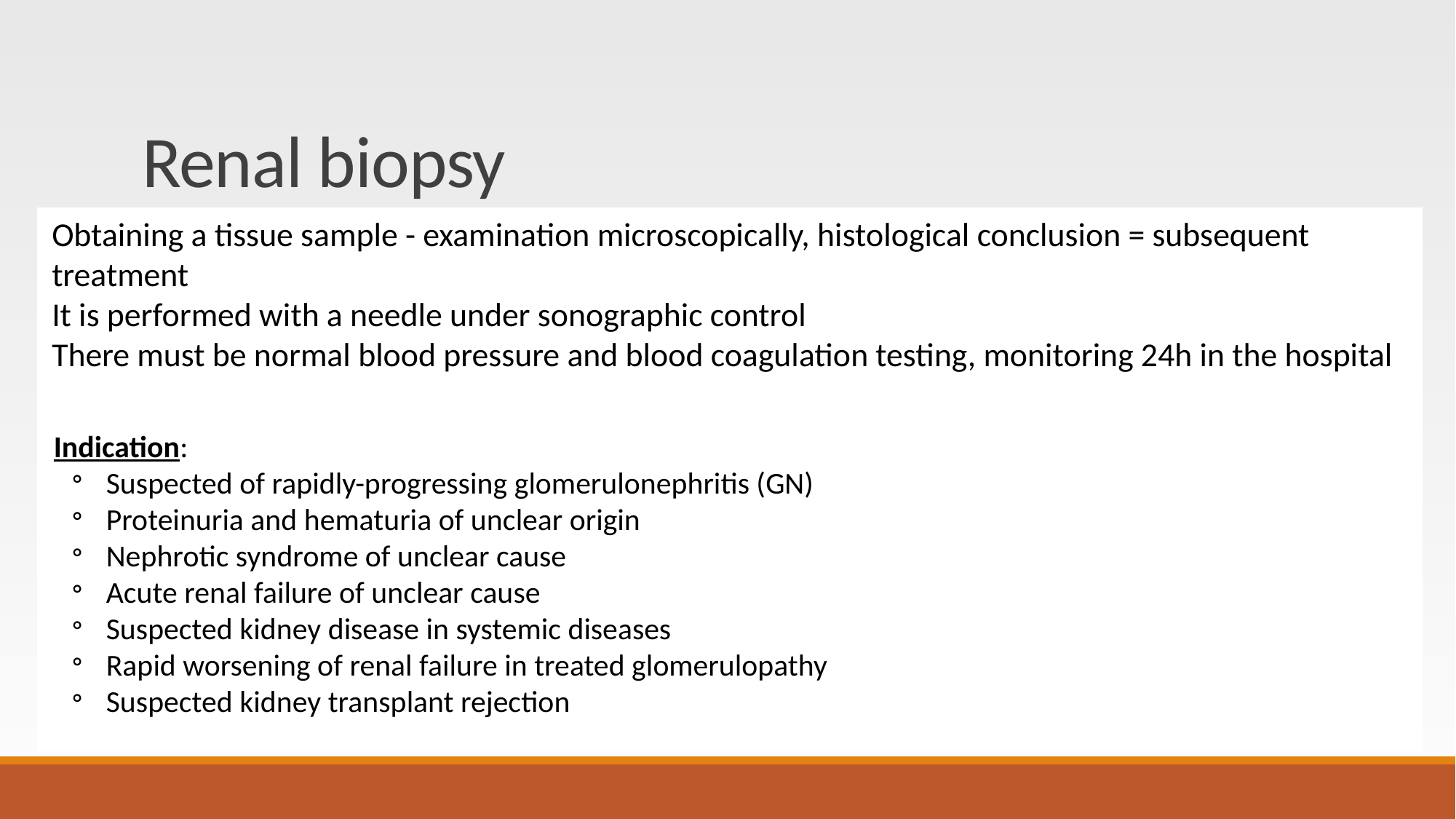

# Renal biopsy
  Obtaining a tissue sample - examination microscopically, histological conclusion = subsequent
  treatment
  It is performed with a needle under sonographic control
  There must be normal blood pressure and blood coagulation testing, monitoring 24h in the hospital

  Indication:
Suspected of rapidly-progressing glomerulonephritis (GN)
Proteinuria and hematuria of unclear origin
Nephrotic syndrome of unclear cause
Acute renal failure of unclear cause
Suspected kidney disease in systemic diseases
Rapid worsening of renal failure in treated glomerulopathy
Suspected kidney transplant rejection